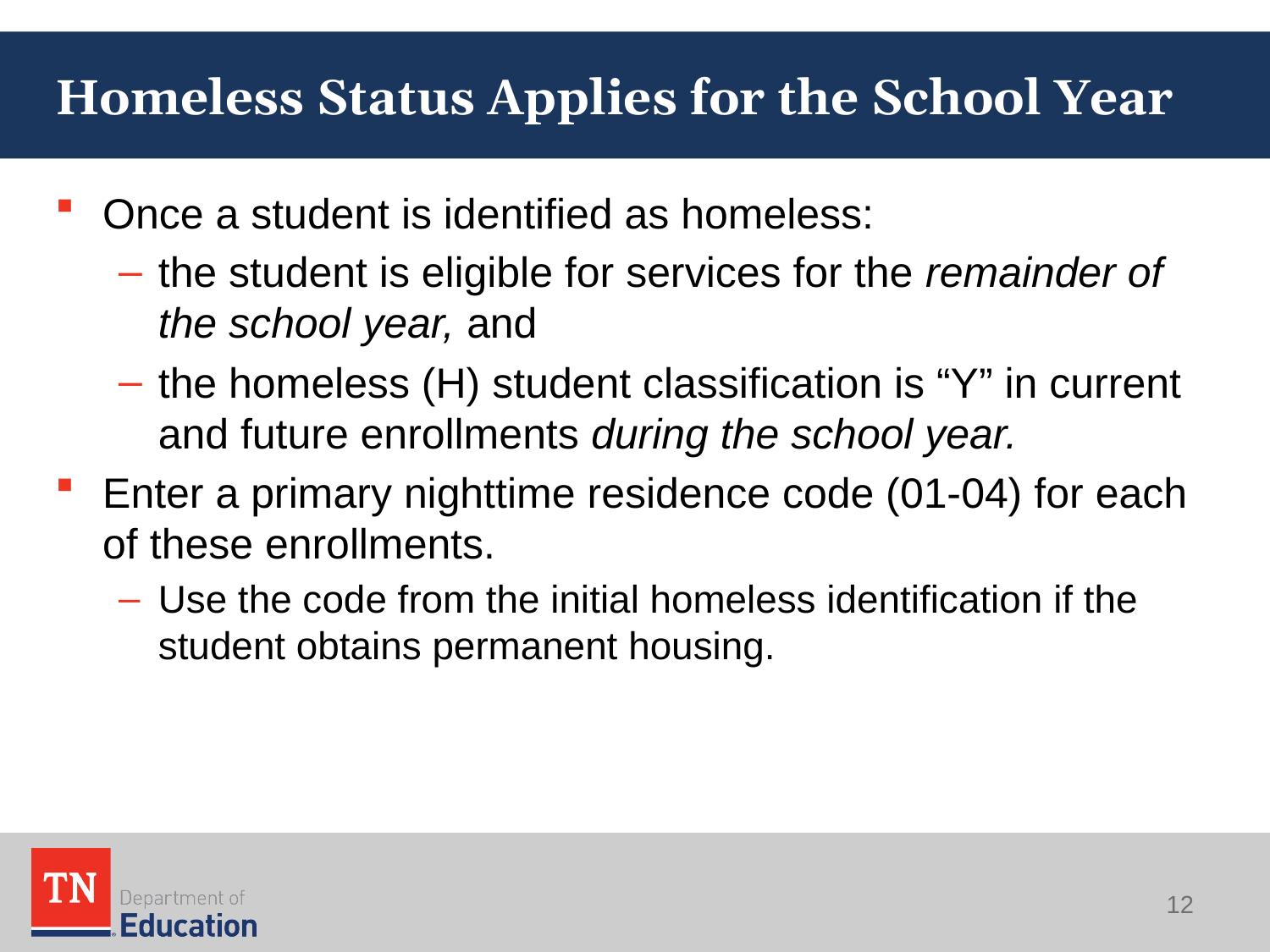

# Homeless Status Applies for the School Year
Once a student is identified as homeless:
the student is eligible for services for the remainder of the school year, and
the homeless (H) student classification is “Y” in current and future enrollments during the school year.
Enter a primary nighttime residence code (01-04) for each of these enrollments.
Use the code from the initial homeless identification if the student obtains permanent housing.
12